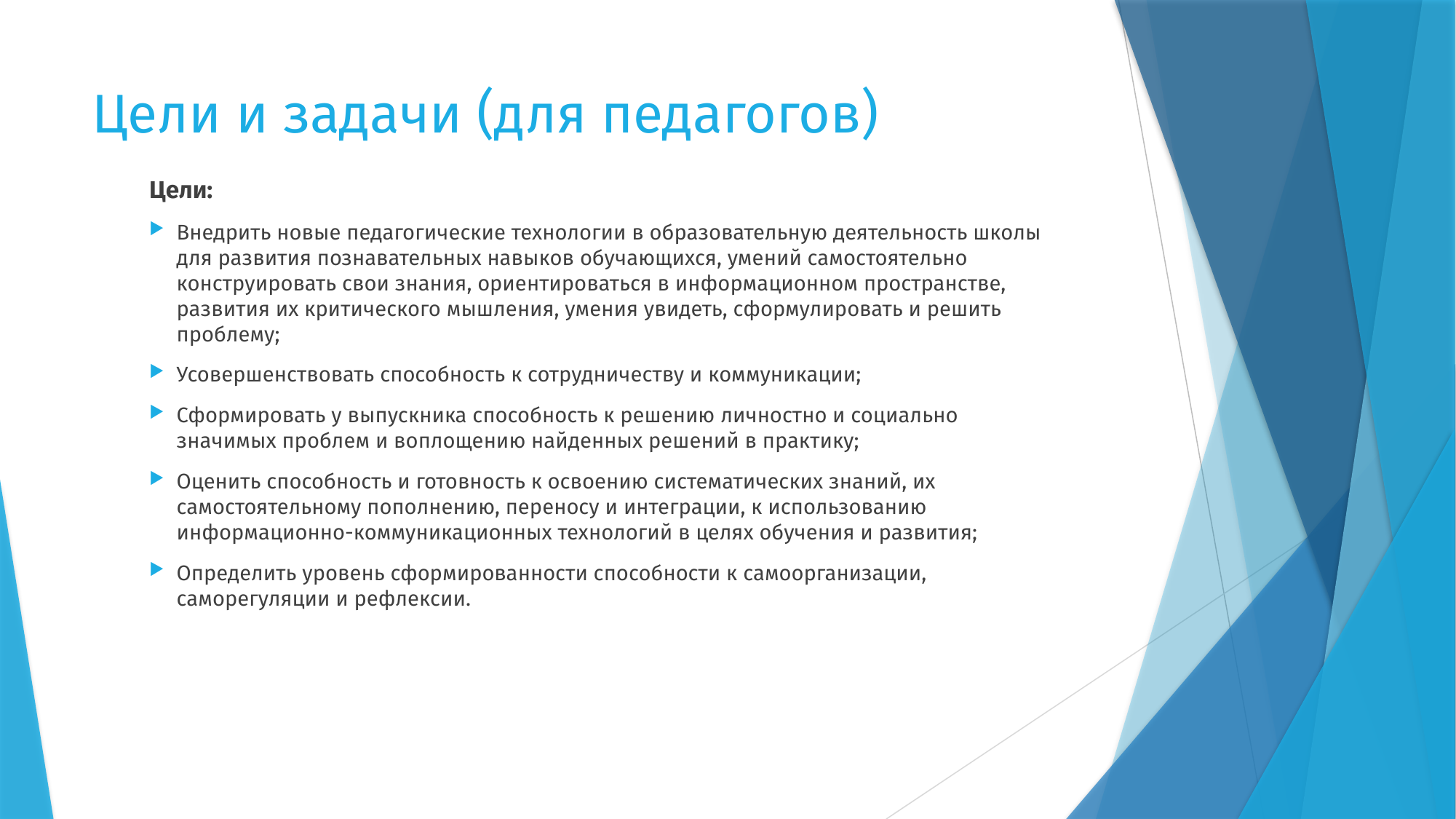

# Цели и задачи (для педагогов)
Цели:
Внедрить новые педагогические технологии в образовательную деятельность школы для развития познавательных навыков обучающихся, умений самостоятельно конструировать свои знания, ориентироваться в информационном пространстве, развития их критического мышления, умения увидеть, сформулировать и решить проблему;
Усовершенствовать способность к сотрудничеству и коммуникации;
Сформировать у выпускника способность к решению личностно и социально значимых проблем и воплощению найденных решений в практику;
Оценить способность и готовность к освоению систематических знаний, их самостоятельному пополнению, переносу и интеграции, к использованию информационно­-коммуникационных технологий в целях обучения и развития;
Определить уровень сформированности способности к самоорганизации, саморегуляции и рефлексии.